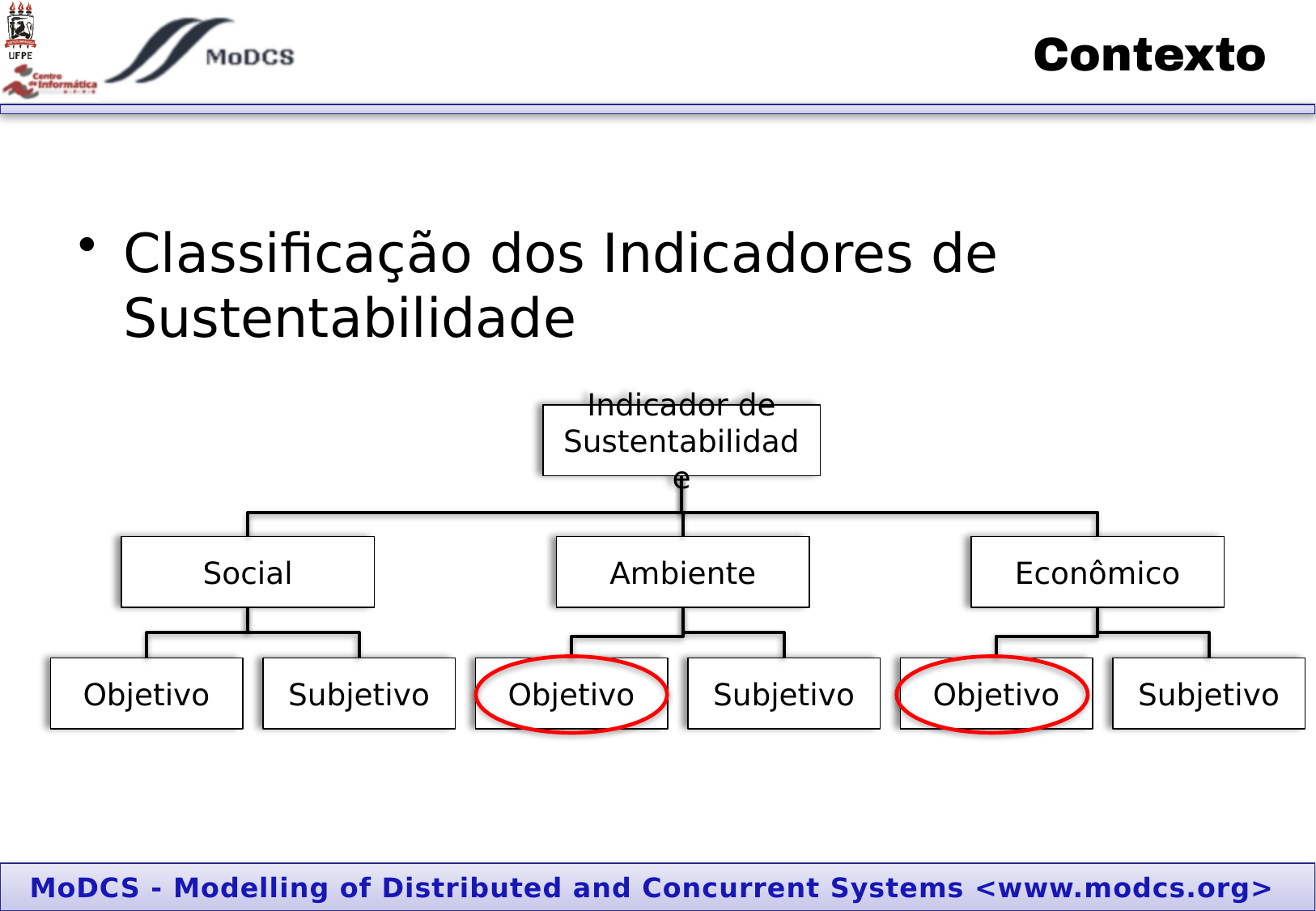

# Contexto
Classificação dos Indicadores de Sustentabilidade
Indicador de Sustentabilidade
Social
Ambiente
Econômico

Objetivo
Subjetivo
Objetivo
Subjetivo
Objetivo
Subjetivo